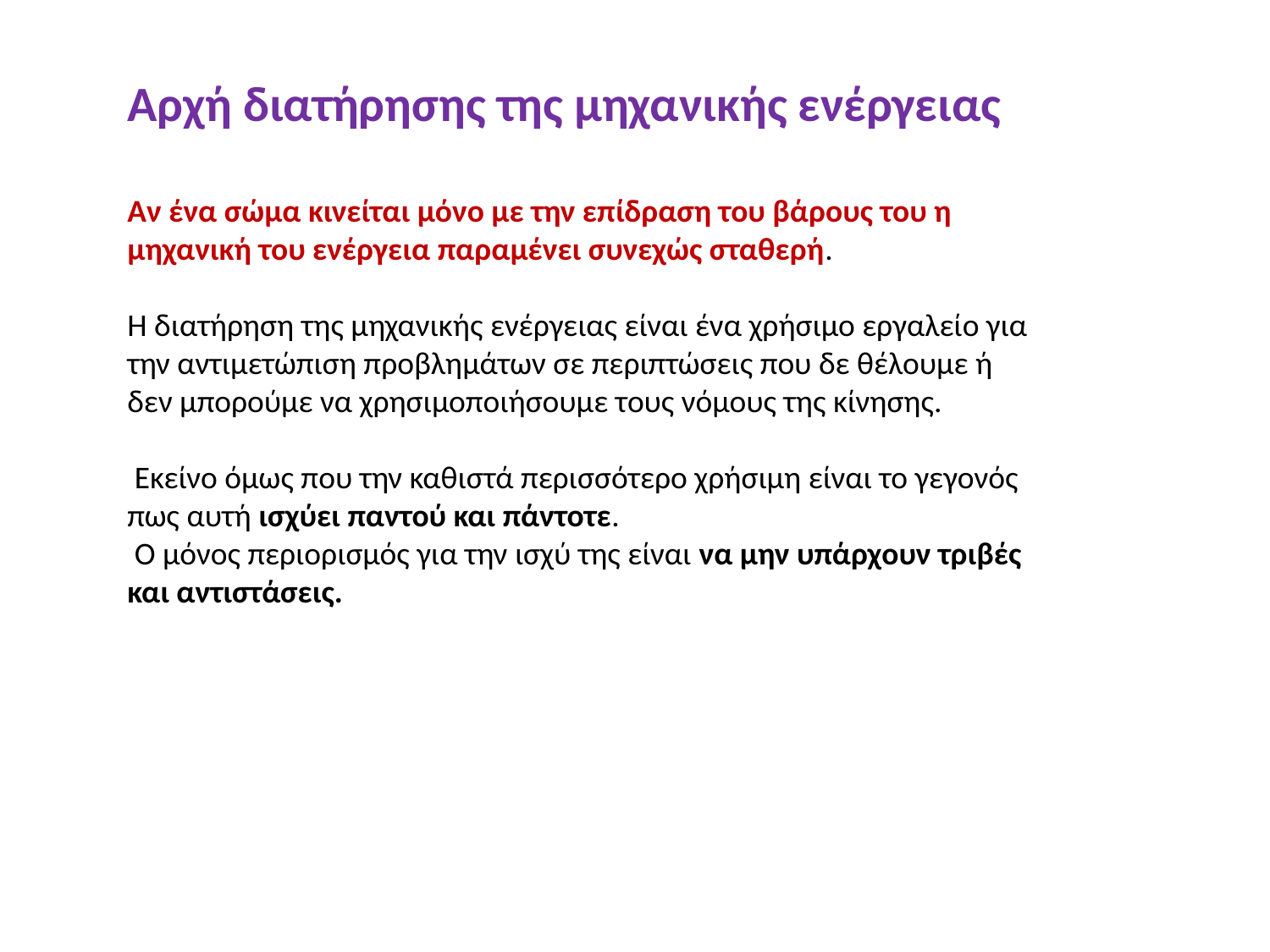

Αρχή διατήρησης της μηχανικής ενέργειας
Αν ένα σώμα κινείται μόνο με την επίδραση του βάρους του η μηχανική του ενέργεια παραμένει συνεχώς σταθερή.

Η διατήρηση της μηχανικής ενέργειας είναι ένα χρήσιμο εργαλείο για την αντιμετώπιση προβλημάτων σε περιπτώσεις που δε θέλουμε ή δεν μπορούμε να χρησιμοποιήσουμε τους νόμους της κίνησης.

 Εκείνο όμως που την καθιστά περισσότερο χρήσιμη είναι το γεγονός πως αυτή ισχύει παντού και πάντοτε.
 Ο μόνος περιορισμός για την ισχύ της είναι να μην υπάρχουν τριβές και αντιστάσεις.